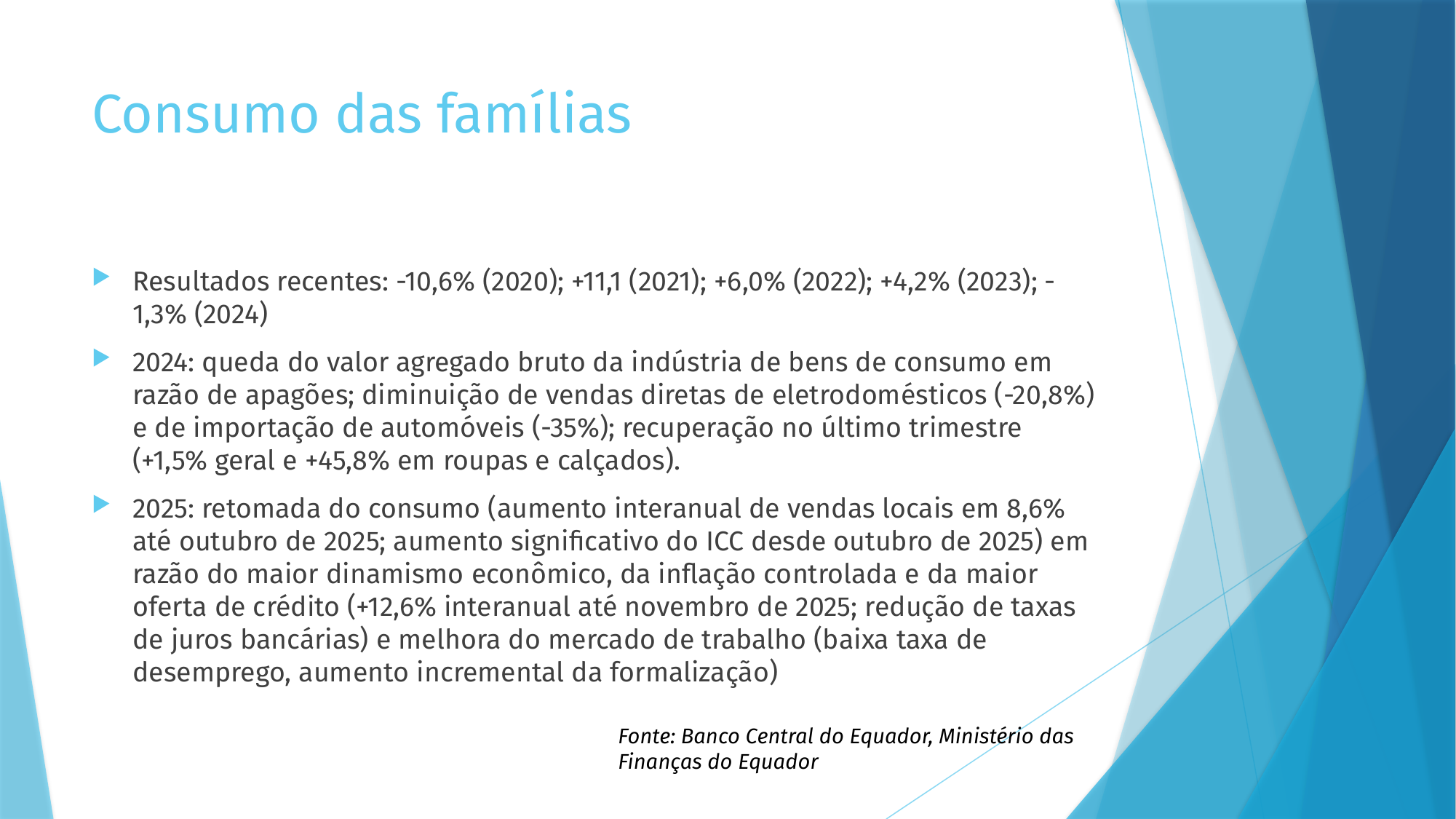

# Consumo das famílias
Resultados recentes: -10,6% (2020); +11,1 (2021); +6,0% (2022); +4,2% (2023); -1,3% (2024)
2024: queda do valor agregado bruto da indústria de bens de consumo em razão de apagões; diminuição de vendas diretas de eletrodomésticos (-20,8%) e de importação de automóveis (-35%); recuperação no último trimestre (+1,5% geral e +45,8% em roupas e calçados).
2025: retomada do consumo (aumento interanual de vendas locais em 8,6% até outubro de 2025; aumento significativo do ICC desde outubro de 2025) em razão do maior dinamismo econômico, da inflação controlada e da maior oferta de crédito (+12,6% interanual até novembro de 2025; redução de taxas de juros bancárias) e melhora do mercado de trabalho (baixa taxa de desemprego, aumento incremental da formalização)
Fonte: Banco Central do Equador, Ministério das Finanças do Equador